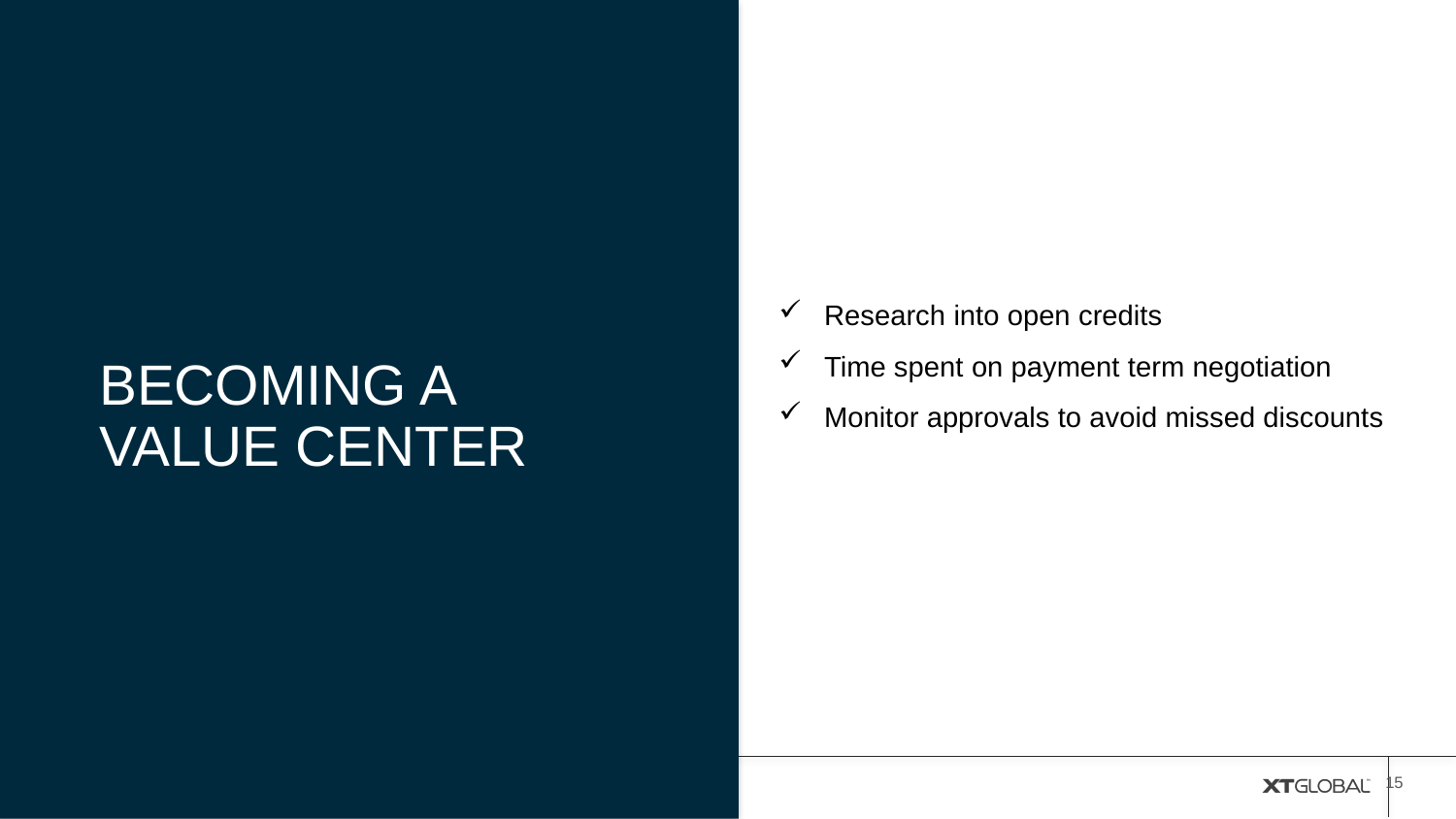

Research into open credits
Time spent on payment term negotiation
Monitor approvals to avoid missed discounts
BECOMING A VALUE CENTER